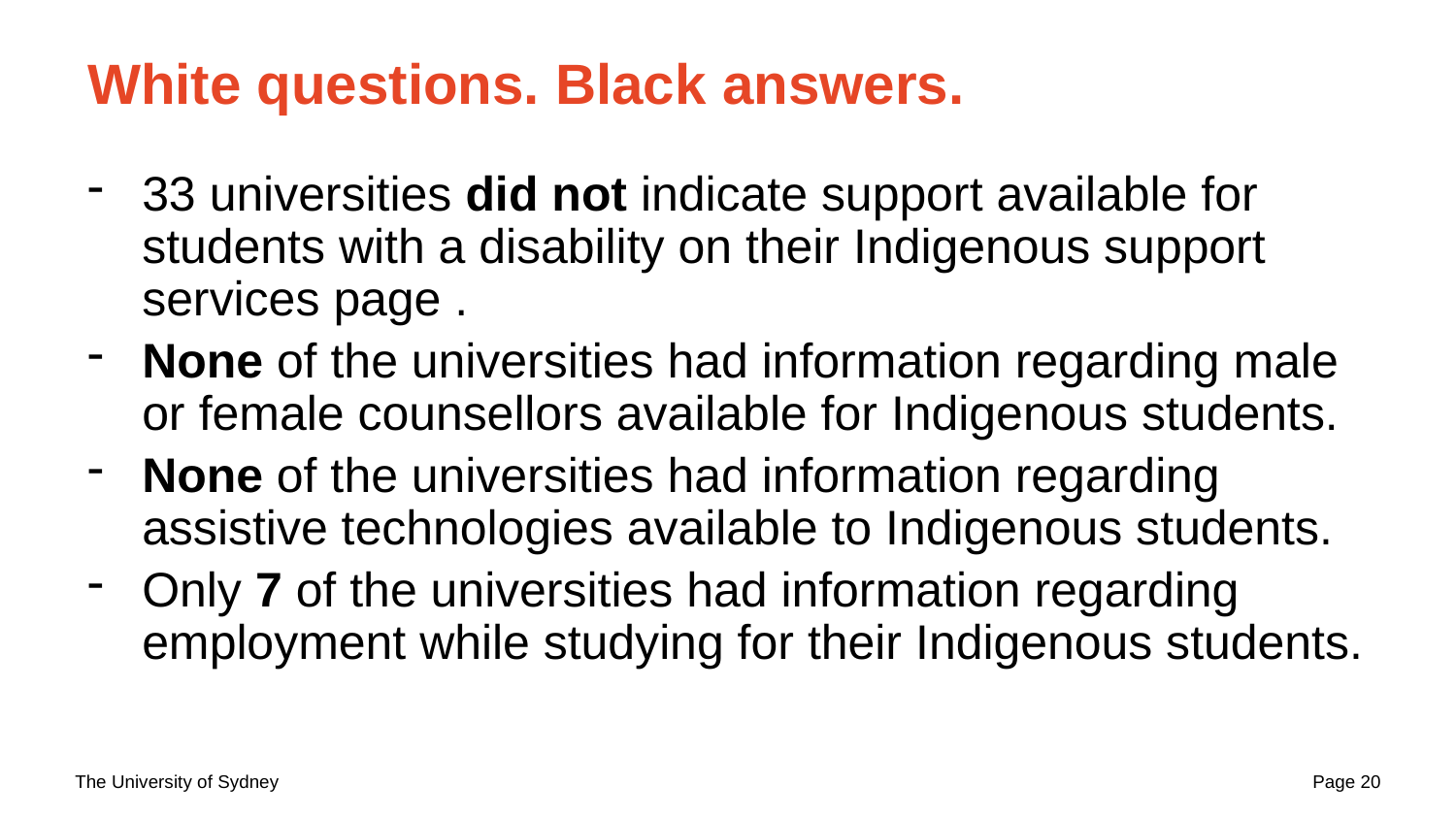

# White questions. Black answers.
33 universities did not indicate support available for students with a disability on their Indigenous support services page .
None of the universities had information regarding male or female counsellors available for Indigenous students.
None of the universities had information regarding assistive technologies available to Indigenous students.
Only 7 of the universities had information regarding employment while studying for their Indigenous students.